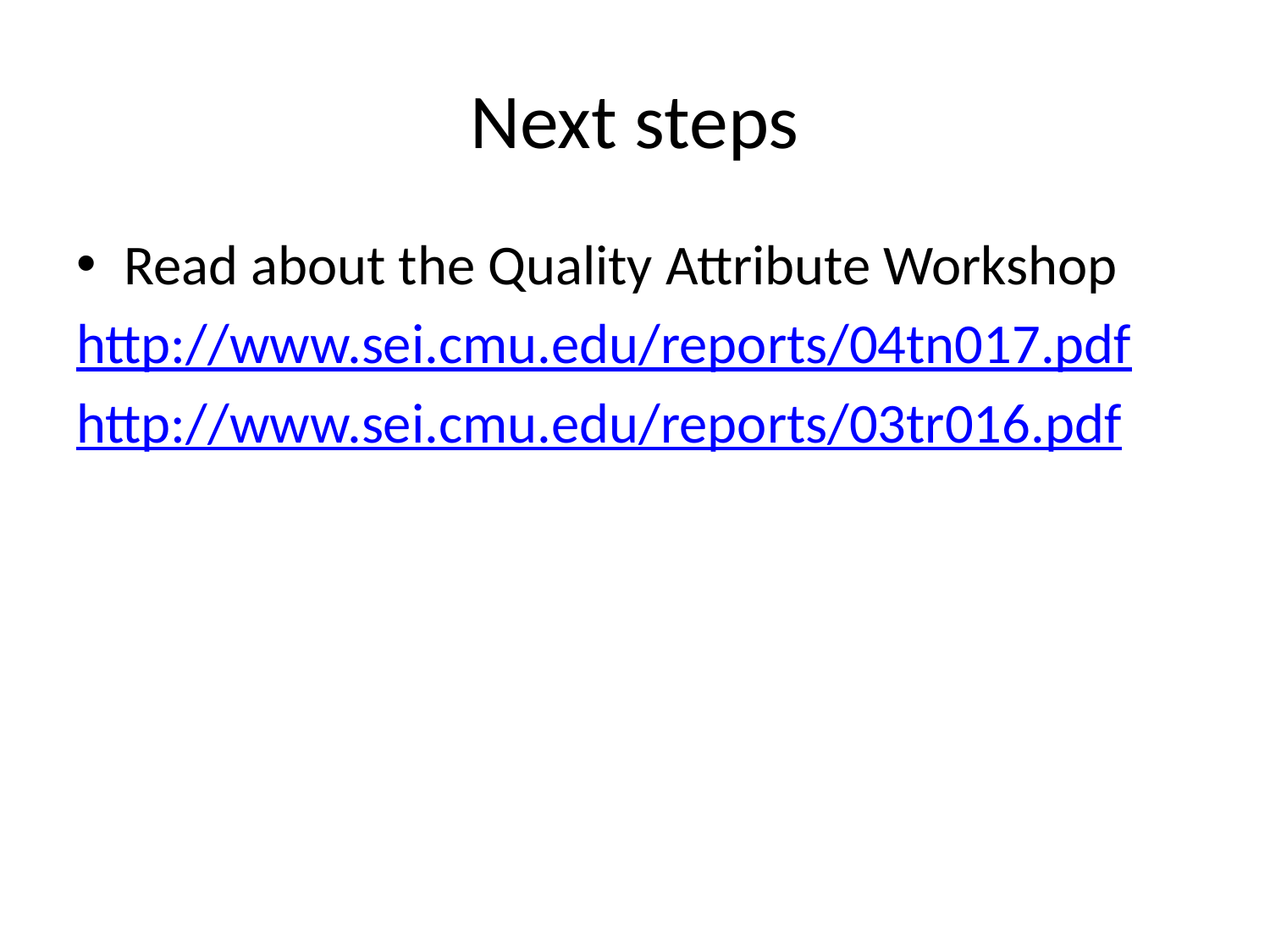

# Next steps
Read about the Quality Attribute Workshop
	http://www.sei.cmu.edu/reports/04tn017.pdf
	http://www.sei.cmu.edu/reports/03tr016.pdf